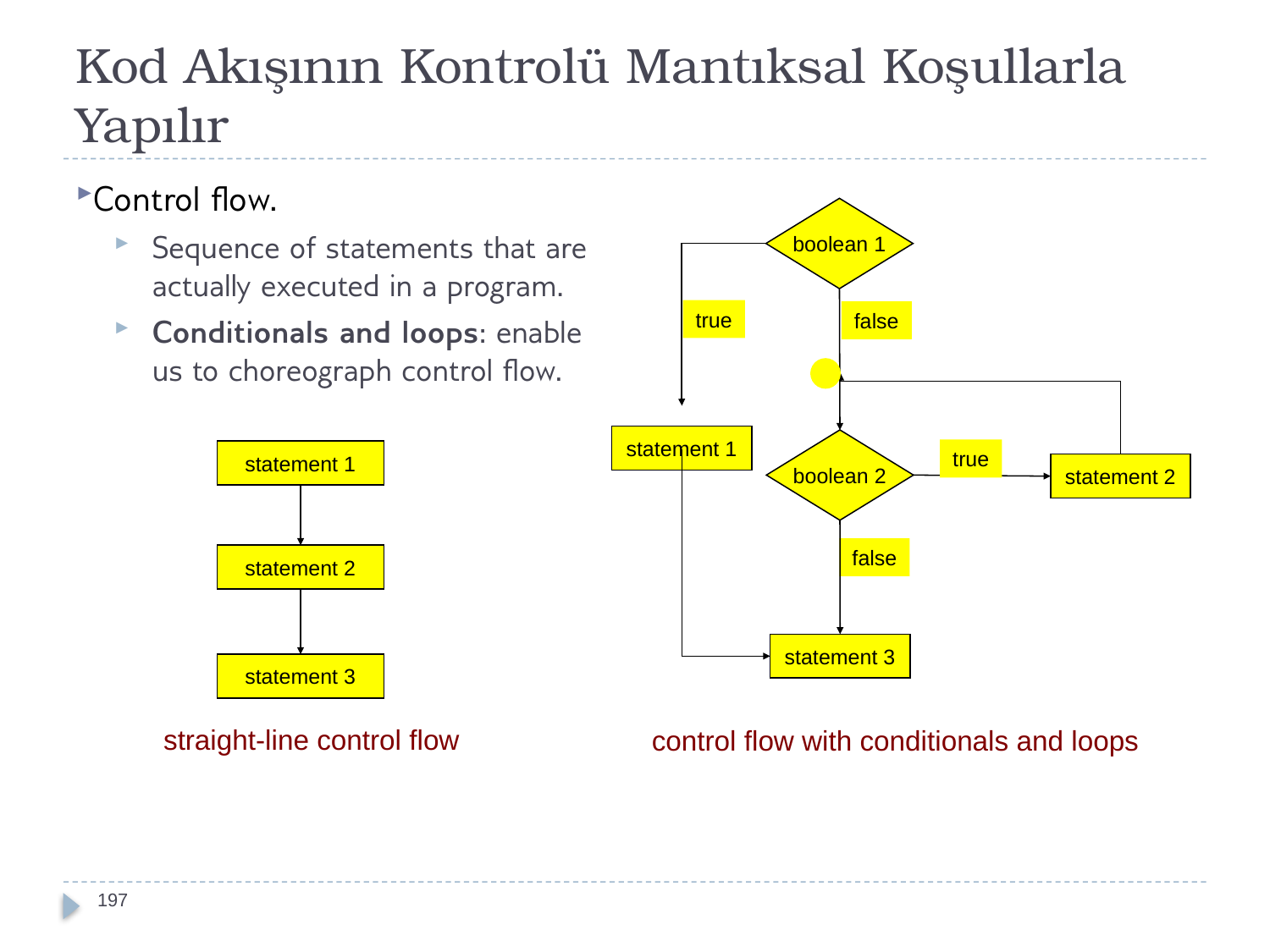

# Kod Akışının Kontrolü Mantıksal Koşullarla Yapılır
Control flow.
Sequence of statements that are actually executed in a program.
Conditionals and loops: enable us to choreograph control flow.
boolean 1
true
false

statement 1
boolean 2
true
statement 1
statement 2
false
statement 2
statement 3
statement 3
straight-line control flow
control flow with conditionals and loops
197